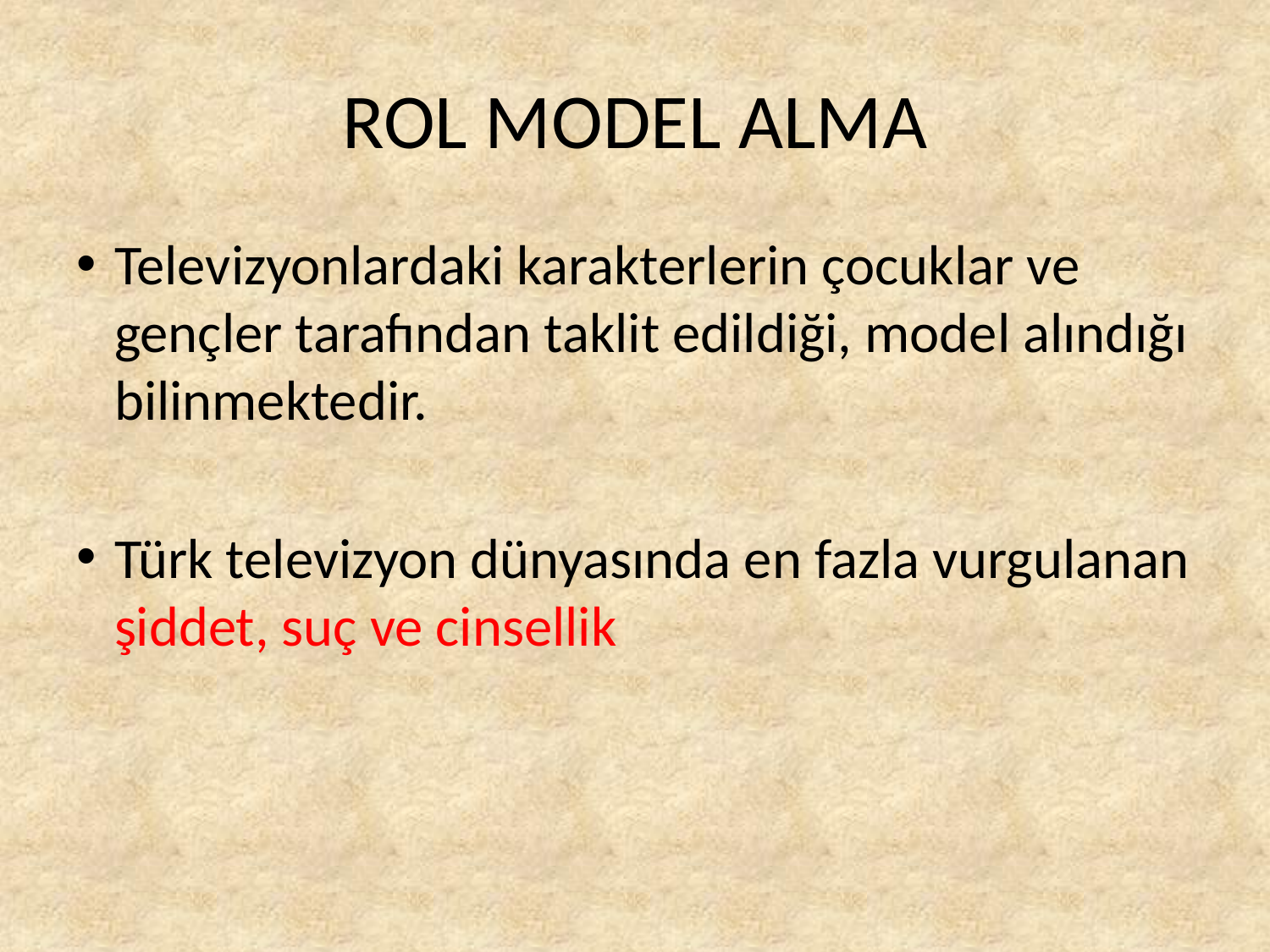

# ROL MODEL ALMA
Televizyonlardaki karakterlerin çocuklar ve gençler tarafından taklit edildiği, model alındığı bilinmektedir.

Türk televizyon dünyasında en fazla vurgulanan şiddet, suç ve cinsellik